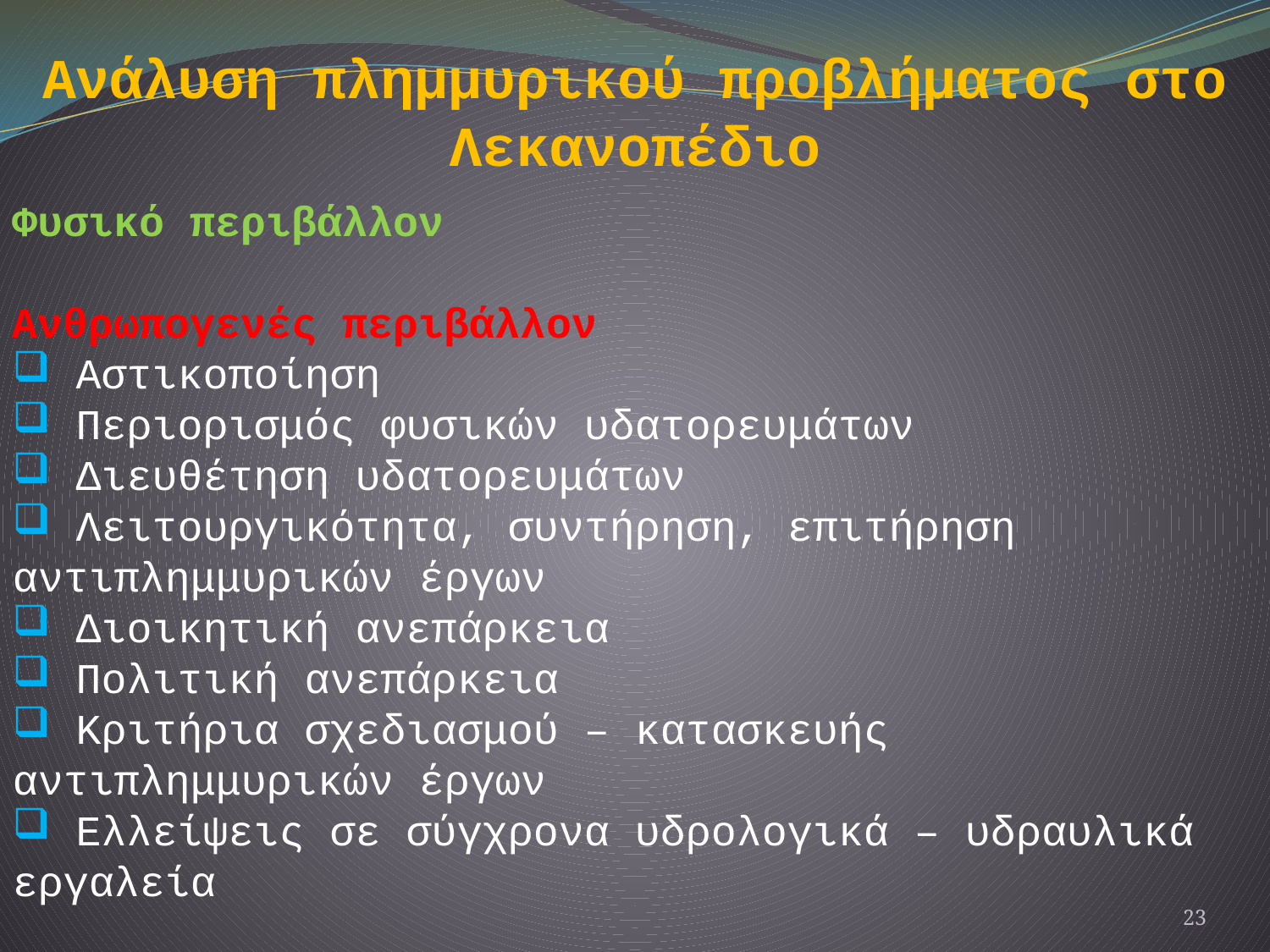

Ανάλυση πλημμυρικού προβλήματος στο Λεκανοπέδιο
Φυσικό περιβάλλον

Ανθρωπογενές περιβάλλον
 Αστικοποίηση
 Περιορισμός φυσικών υδατορευμάτων
 Διευθέτηση υδατορευμάτων
 Λειτουργικότητα, συντήρηση, επιτήρηση αντιπλημμυρικών έργων
 Διοικητική ανεπάρκεια
 Πολιτική ανεπάρκεια
 Κριτήρια σχεδιασμού – κατασκευής αντιπλημμυρικών έργων
 Ελλείψεις σε σύγχρονα υδρολογικά – υδραυλικά εργαλεία
23